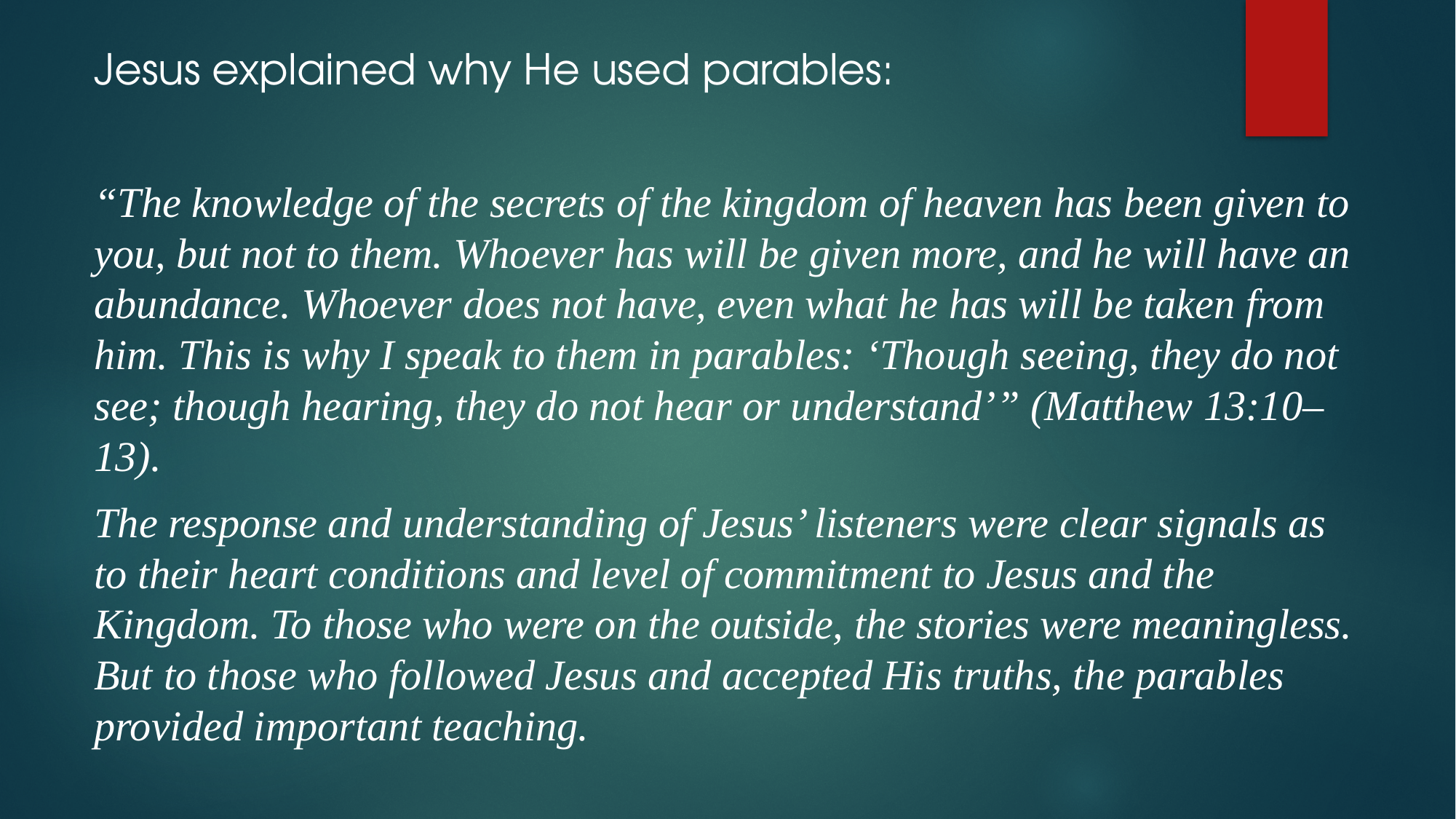

Jesus explained why He used parables:

“The knowledge of the secrets of the kingdom of heaven has been given to you, but not to them. Whoever has will be given more, and he will have an abundance. Whoever does not have, even what he has will be taken from him. This is why I speak to them in parables: ‘Though seeing, they do not see; though hearing, they do not hear or understand’” (Matthew 13:10–13).
The response and understanding of Jesus’ listeners were clear signals as to their heart conditions and level of commitment to Jesus and the Kingdom. To those who were on the outside, the stories were meaningless. But to those who followed Jesus and accepted His truths, the parables provided important teaching.